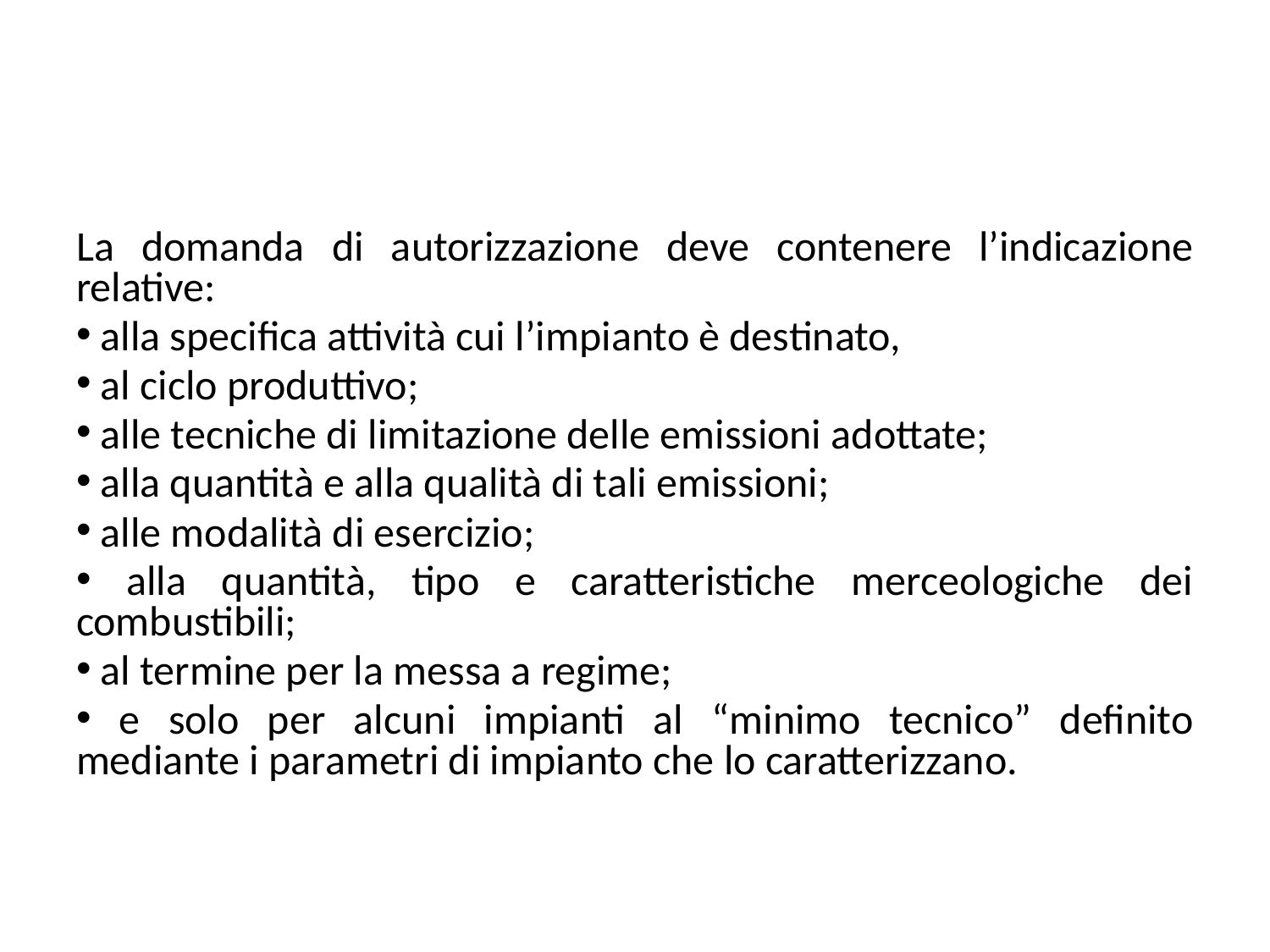

#
La domanda di autorizzazione deve contenere l’indicazione relative:
 alla specifica attività cui l’impianto è destinato,
 al ciclo produttivo;
 alle tecniche di limitazione delle emissioni adottate;
 alla quantità e alla qualità di tali emissioni;
 alle modalità di esercizio;
 alla quantità, tipo e caratteristiche merceologiche dei combustibili;
 al termine per la messa a regime;
 e solo per alcuni impianti al “minimo tecnico” definito mediante i parametri di impianto che lo caratterizzano.